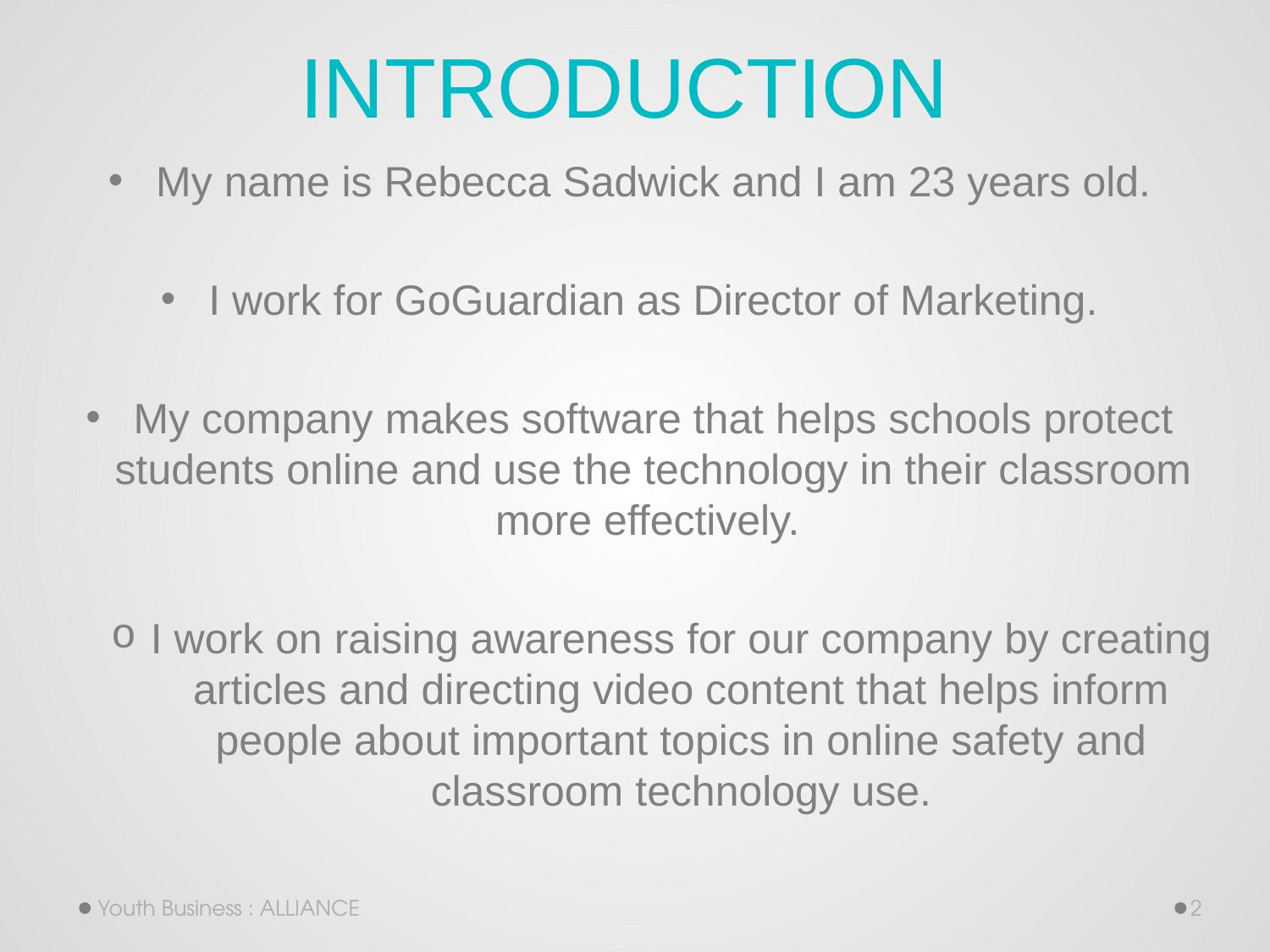

# INTRODUCTION
My name is Rebecca Sadwick and I am 23 years old.

I work for GoGuardian as Director of Marketing.

My company makes software that helps schools protect students online and use the technology in their classroom more effectively.

I work on raising awareness for our company by creating articles and directing video content that helps inform people about important topics in online safety and classroom technology use.
Youth Business : ALLIANCE
2